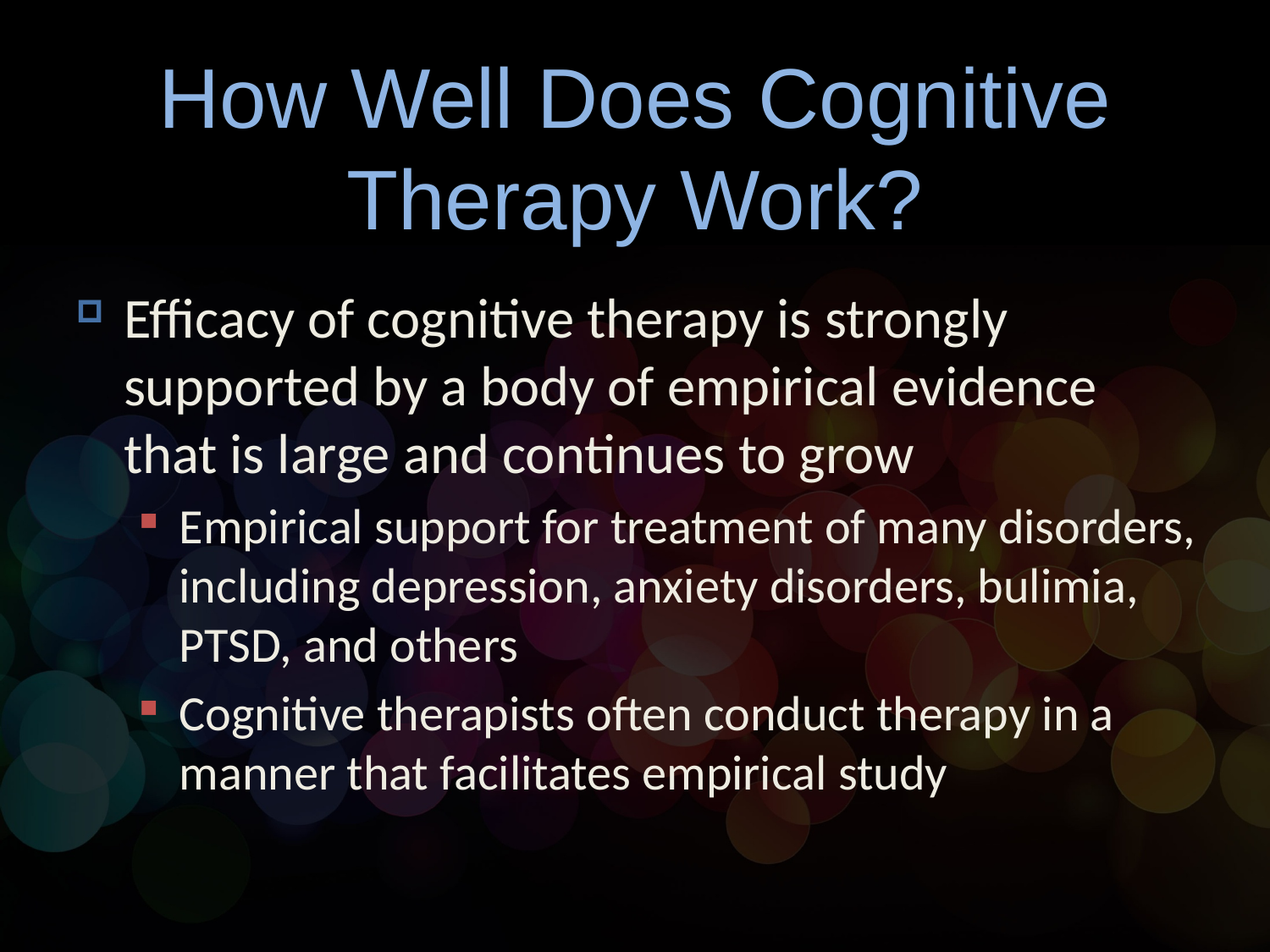

# How Well Does Cognitive Therapy Work?
Efficacy of cognitive therapy is strongly supported by a body of empirical evidence that is large and continues to grow
Empirical support for treatment of many disorders, including depression, anxiety disorders, bulimia, PTSD, and others
Cognitive therapists often conduct therapy in a manner that facilitates empirical study